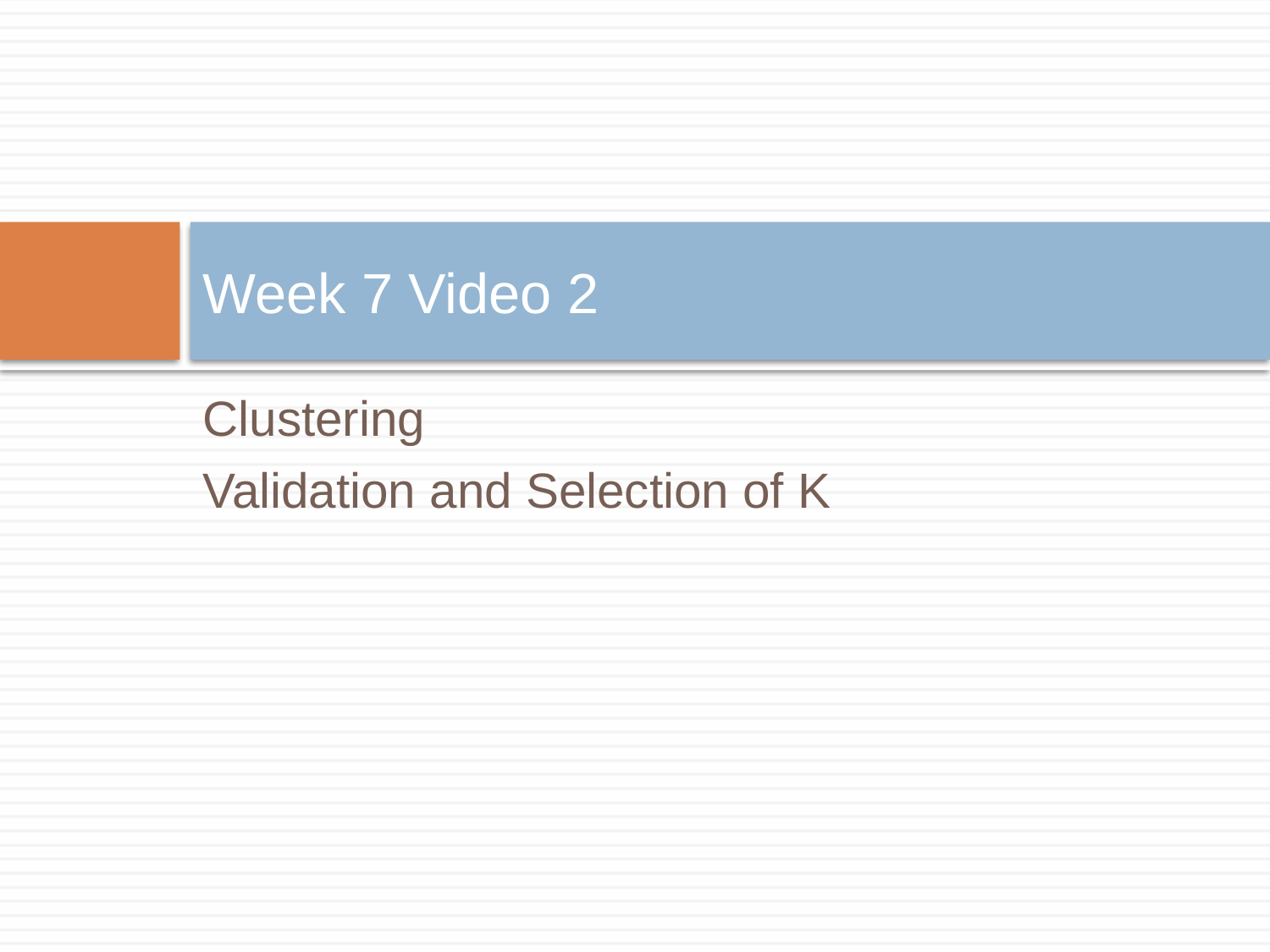

# Week 7 Video 2
Clustering
Validation and Selection of K